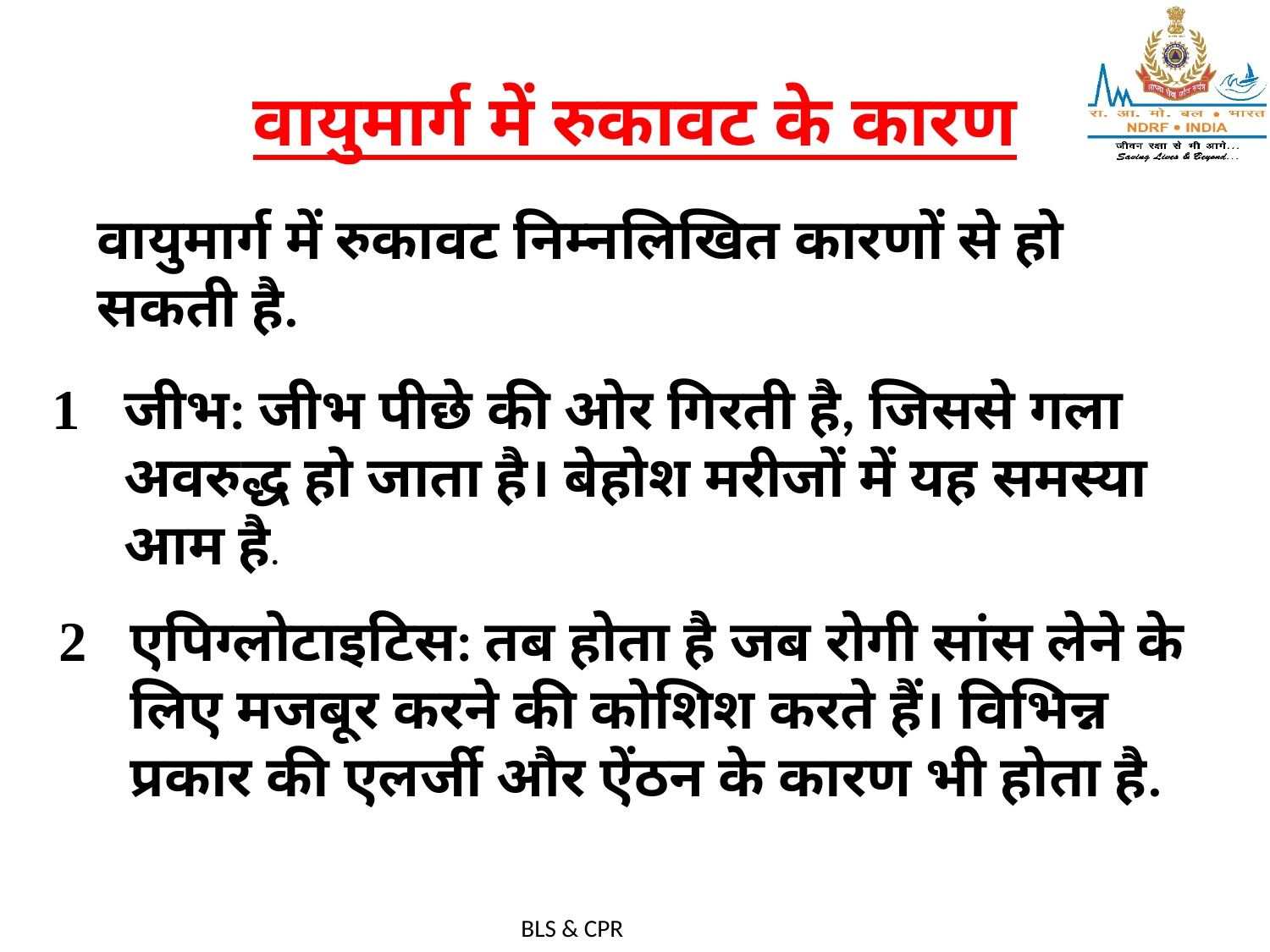

# वायुमार्ग में रुकावट के कारण
वायुमार्ग में रुकावट निम्नलिखित कारणों से हो सकती है.
जीभ: जीभ पीछे की ओर गिरती है, जिससे गला अवरुद्ध हो जाता है। बेहोश मरीजों में यह समस्या आम है.
एपिग्लोटाइटिस: तब होता है जब रोगी सांस लेने के लिए मजबूर करने की कोशिश करते हैं। विभिन्न प्रकार की एलर्जी और ऐंठन के कारण भी होता है.
BLS & CPR